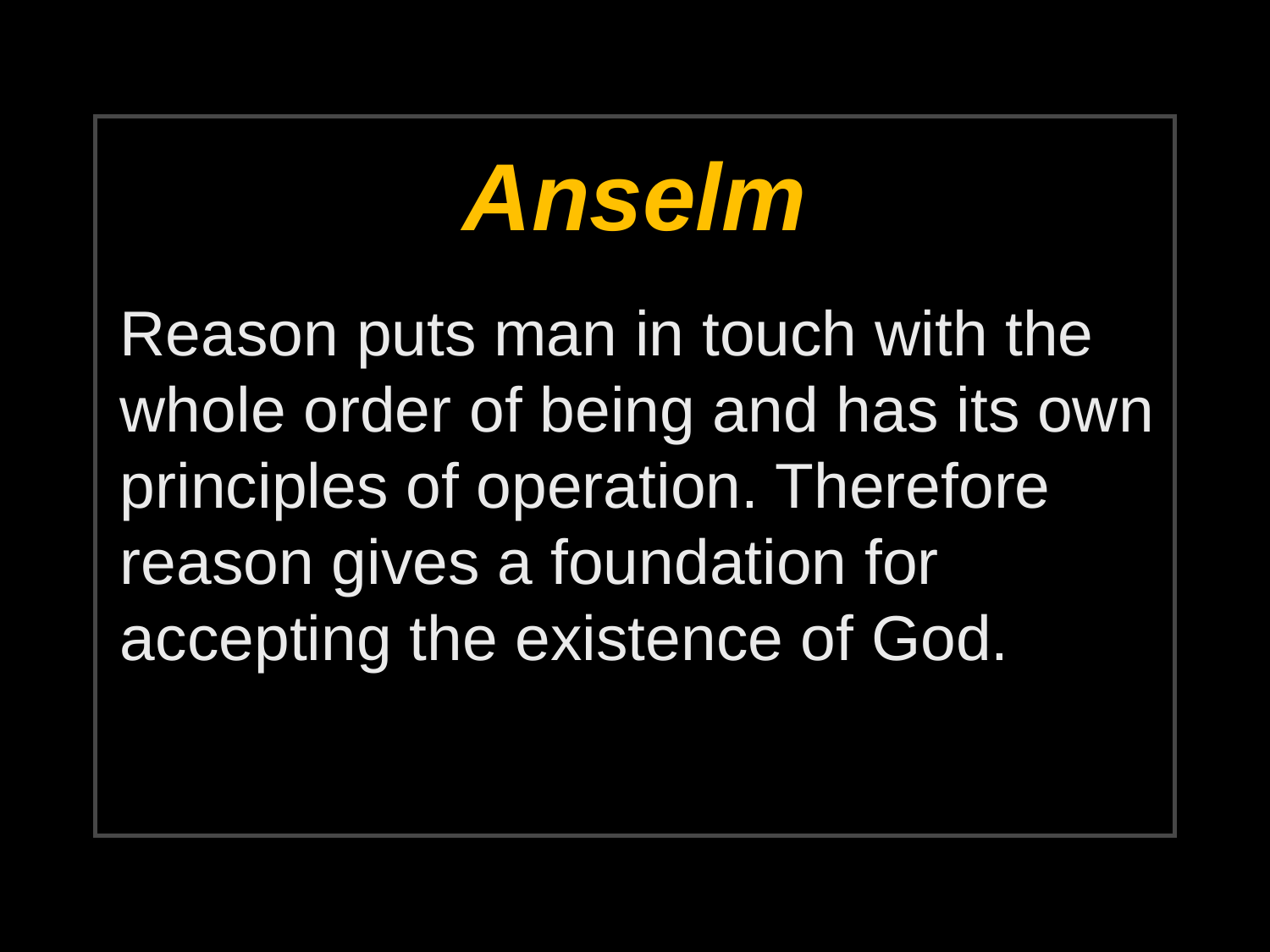

# Anselm
Reason puts man in touch with the whole order of being and has its own principles of operation. Therefore reason gives a foundation for accepting the existence of God.